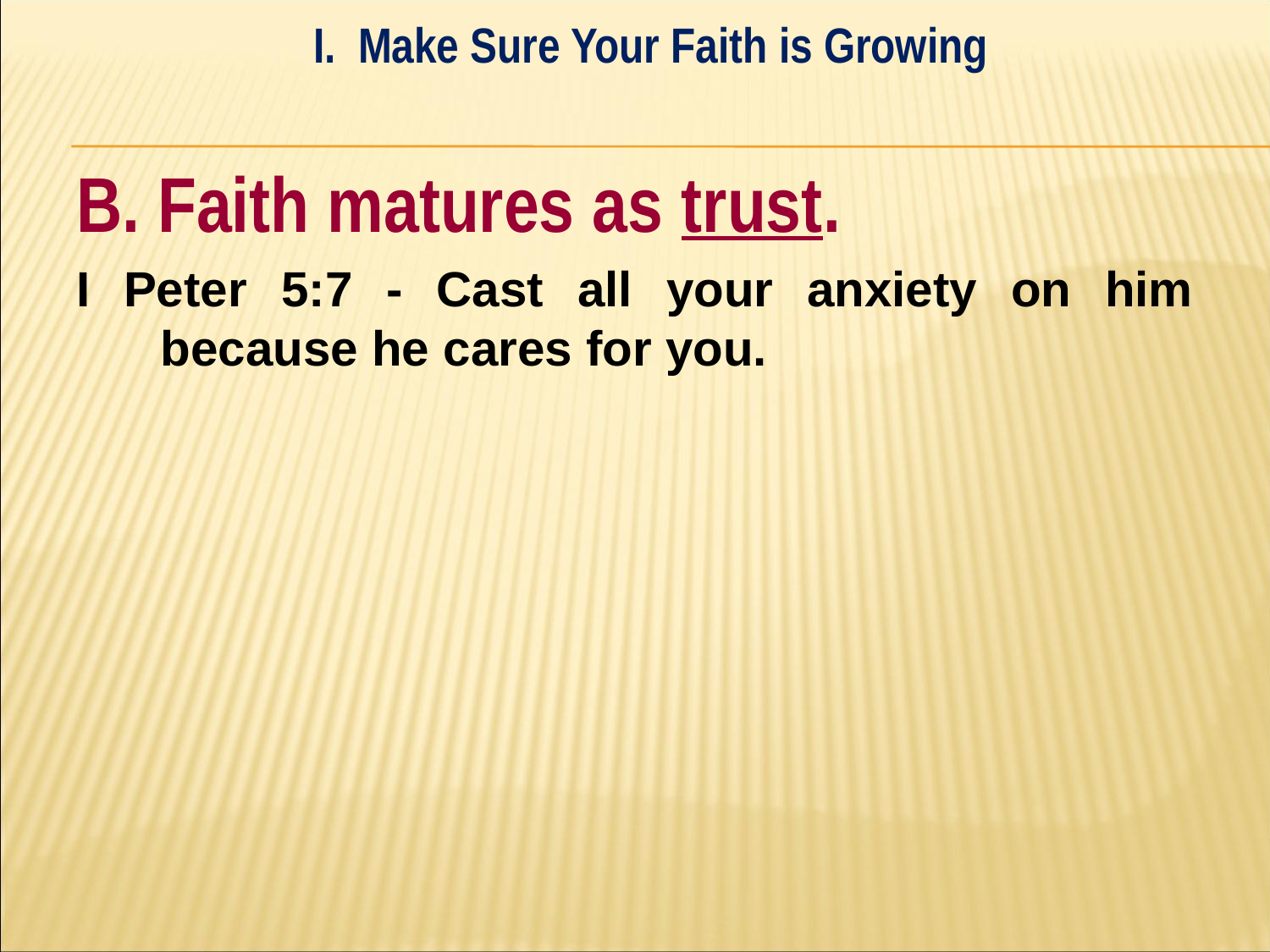

I.  Make Sure Your Faith is Growing
#
B. Faith matures as trust.
I Peter 5:7 - Cast all your anxiety on him because he cares for you.